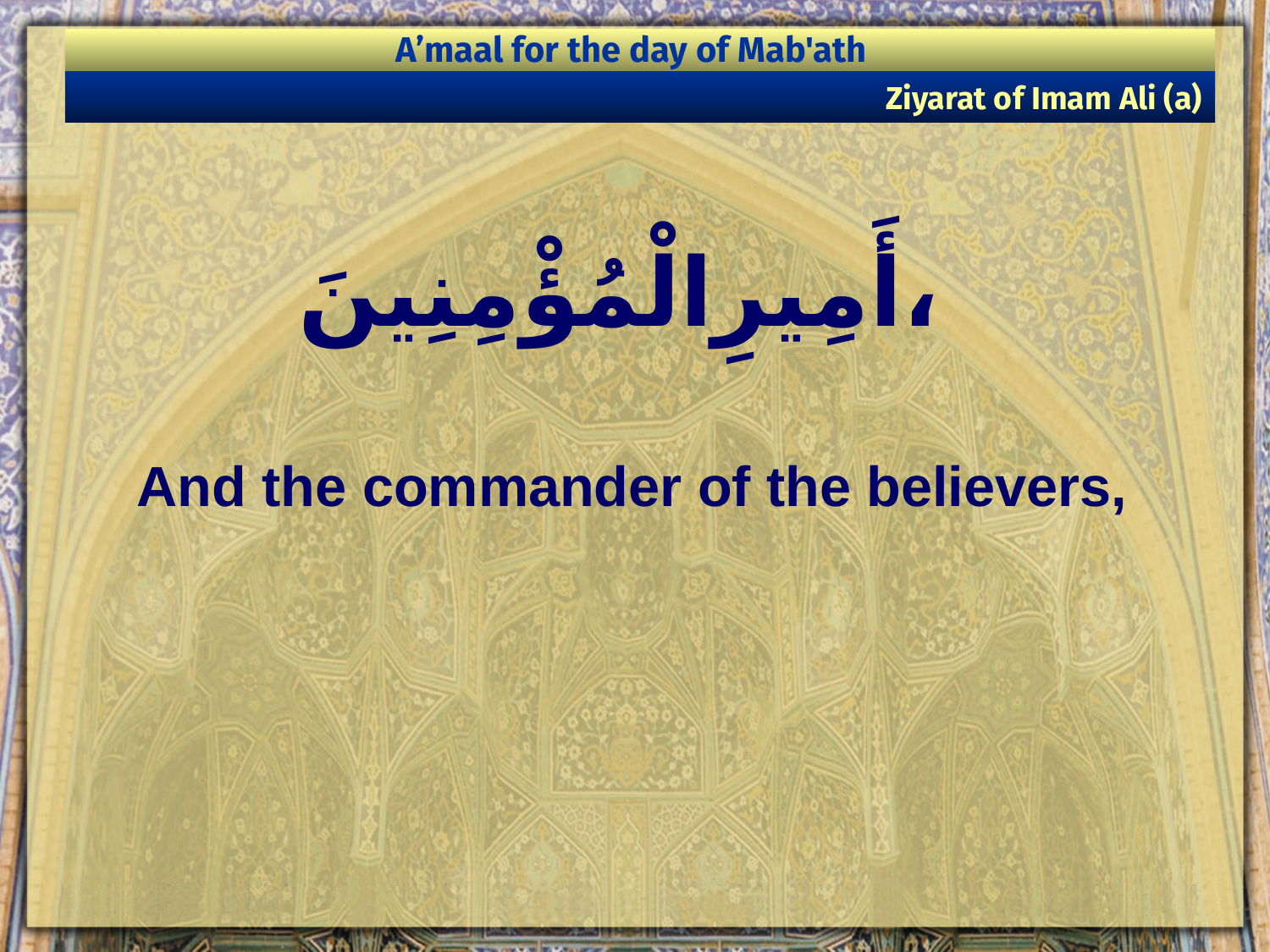

A’maal for the day of Mab'ath
Ziyarat of Imam Ali (a)
# أَمِيرِالْمُؤْمِنِينَ،
And the commander of the believers,